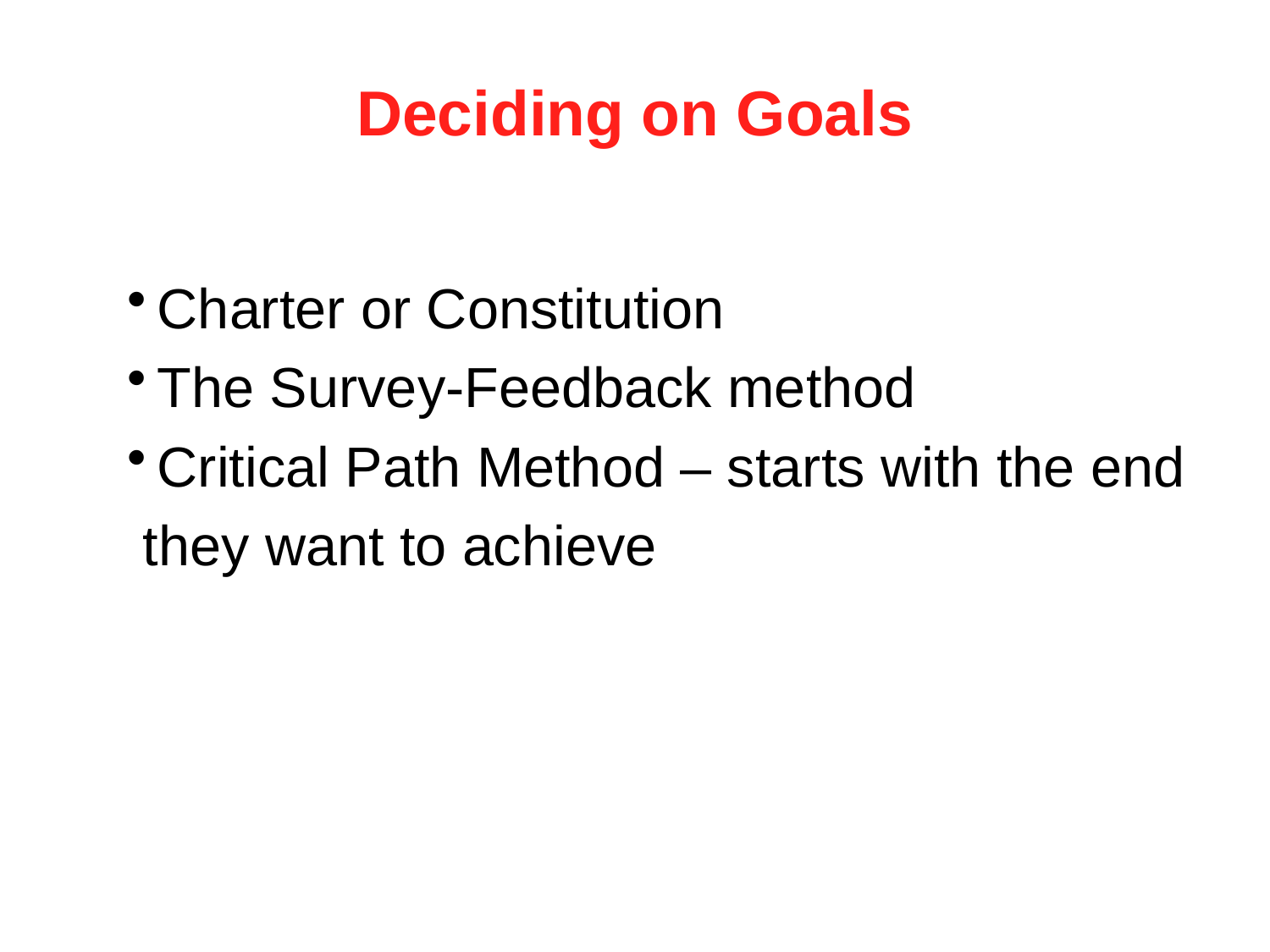

Deciding on Goals
Charter or Constitution
The Survey-Feedback method
Critical Path Method – starts with the end
 they want to achieve